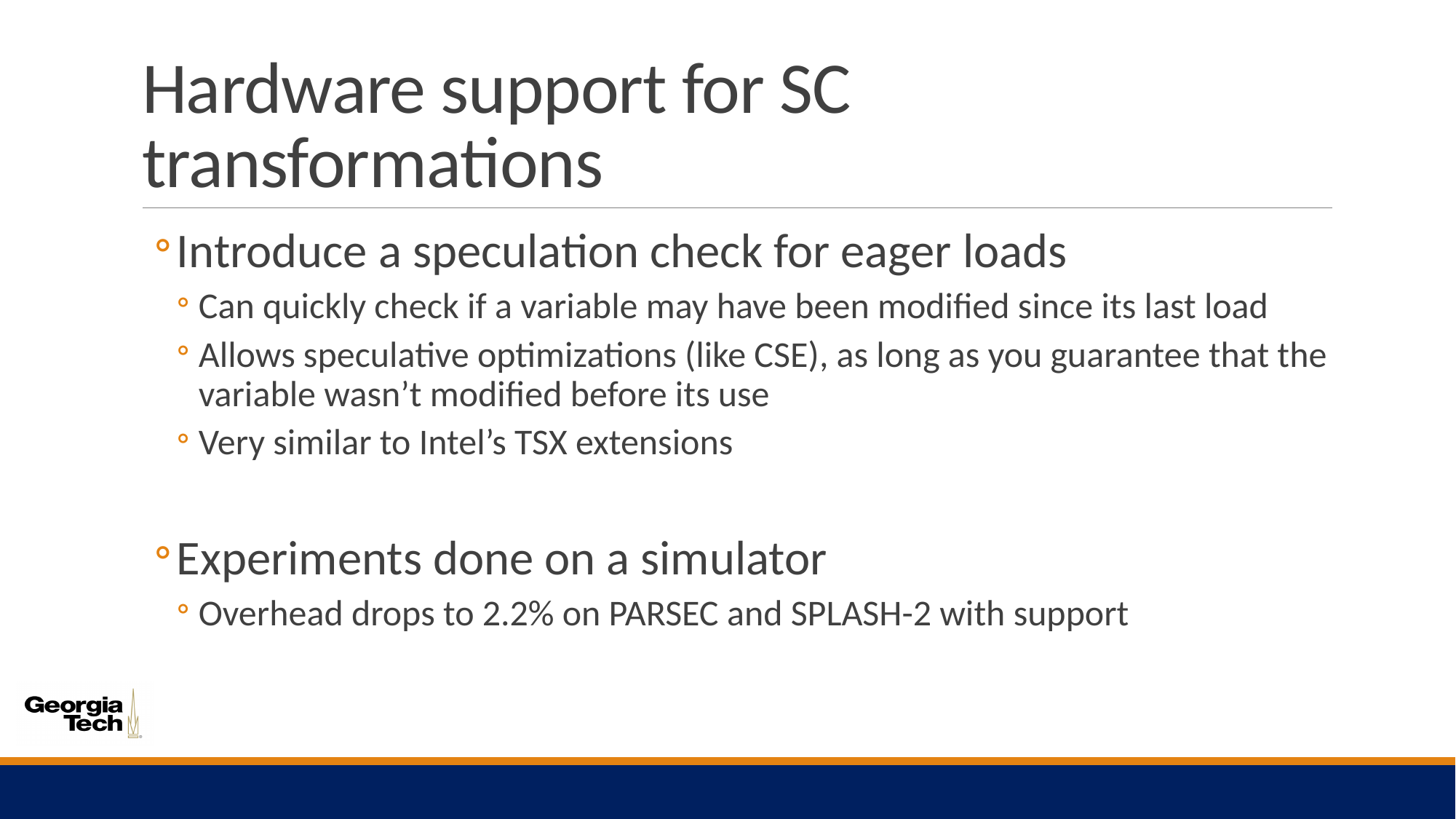

# Hardware support for SC transformations
Introduce a speculation check for eager loads
Can quickly check if a variable may have been modified since its last load
Allows speculative optimizations (like CSE), as long as you guarantee that the variable wasn’t modified before its use
Very similar to Intel’s TSX extensions

Experiments done on a simulator
Overhead drops to 2.2% on PARSEC and SPLASH-2 with support